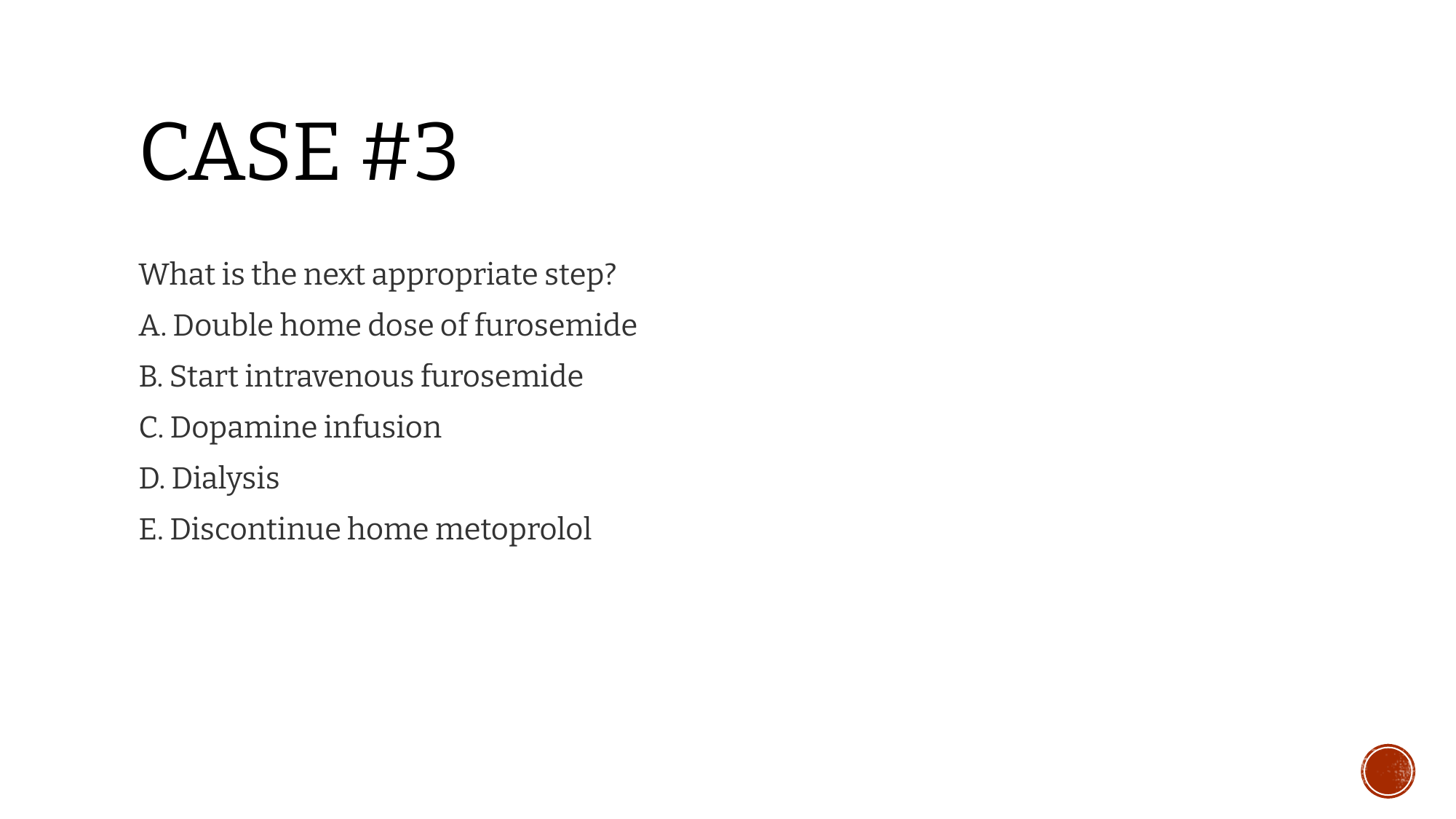

# CASE #3
What is the next appropriate step?
A. Double home dose of furosemide
B. Start intravenous furosemide
C. Dopamine infusion
D. Dialysis
E. Discontinue home metoprolol